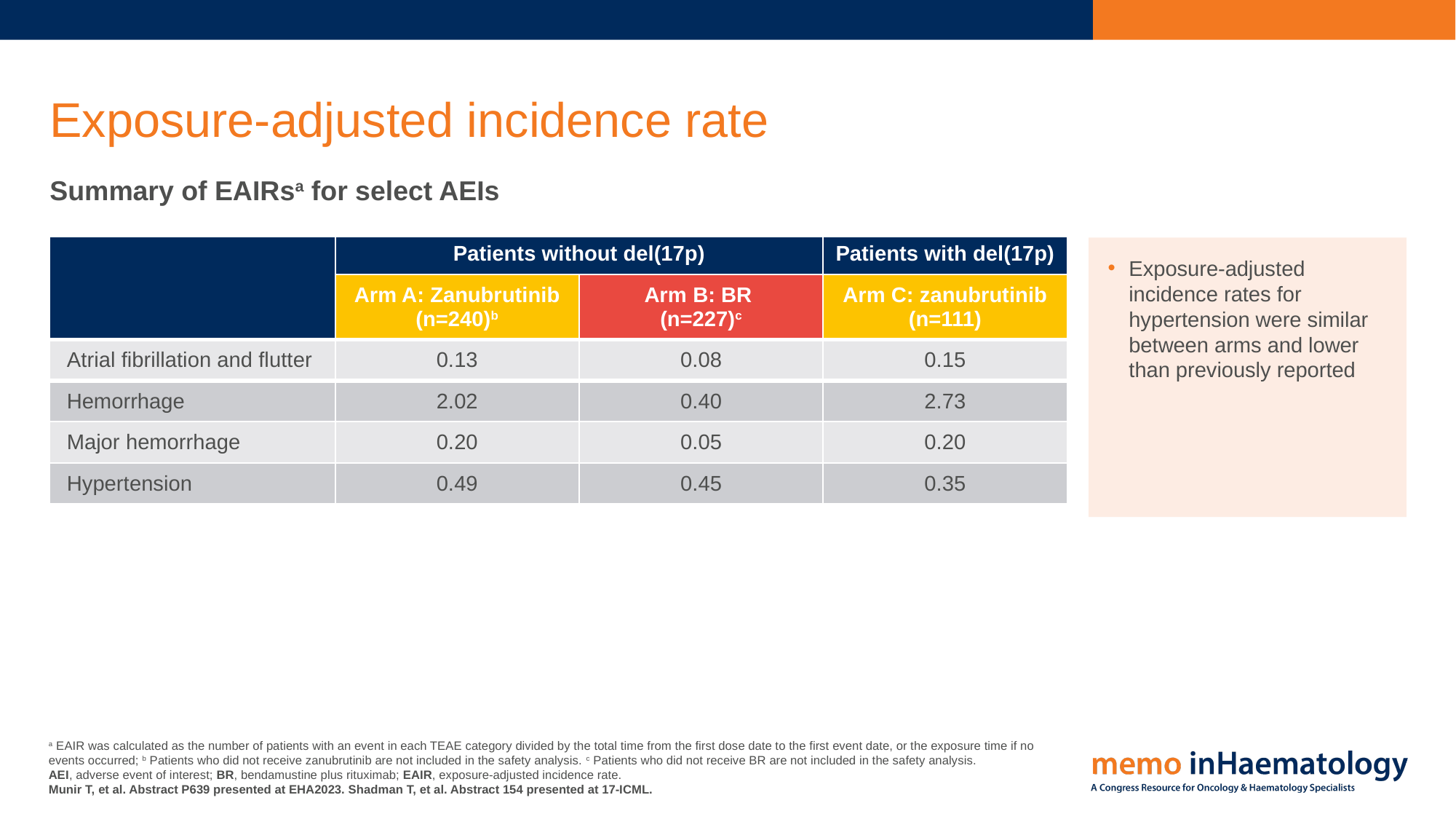

# Exposure-adjusted incidence rate
Summary of EAIRsa for select AEIs
|  | Patients without del(17p) |  | Patients with del(17p) |
| --- | --- | --- | --- |
|  | Arm A: Zanubrutinib (n=240)b | Arm B: BR (n=227)c | Arm C: zanubrutinib (n=111) |
| Atrial fibrillation and flutter | 0.13 | 0.08 | 0.15 |
| Hemorrhage | 2.02 | 0.40 | 2.73 |
| Major hemorrhage | 0.20 | 0.05 | 0.20 |
| Hypertension | 0.49 | 0.45 | 0.35 |
Exposure-adjusted incidence rates for hypertension were similar between arms and lower than previously reported
a EAIR was calculated as the number of patients with an event in each TEAE category divided by the total time from the first dose date to the first event date, or the exposure time if no events occurred; b Patients who did not receive zanubrutinib are not included in the safety analysis. c Patients who did not receive BR are not included in the safety analysis.
AEI, adverse event of interest; BR, bendamustine plus rituximab; EAIR, exposure-adjusted incidence rate.
Munir T, et al. Abstract P639 presented at EHA2023. Shadman T, et al. Abstract 154 presented at 17-ICML.